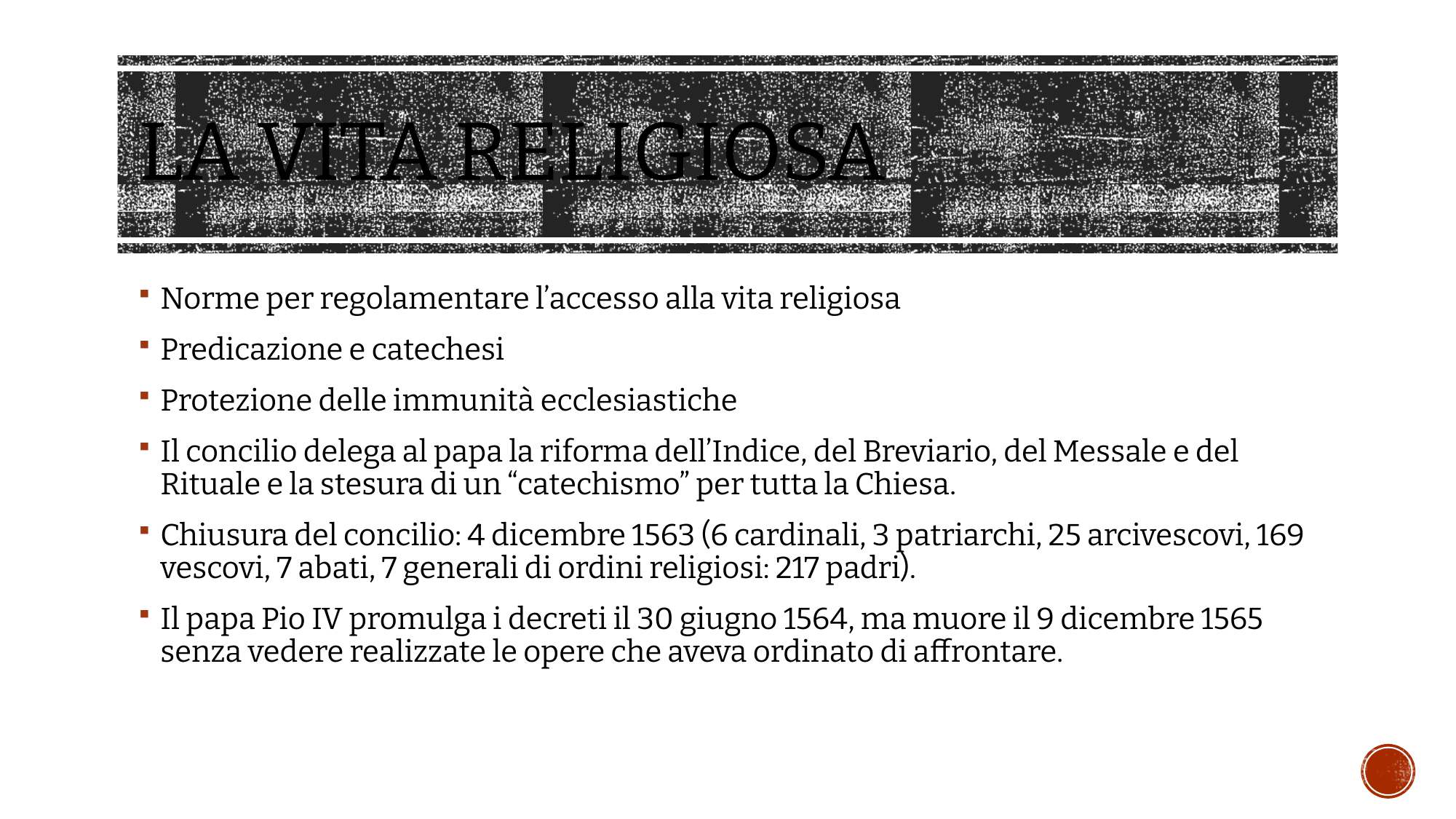

# La vita religiosa

Norme per regolamentare l’accesso alla vita religiosa
Predicazione e catechesi
Protezione delle immunità ecclesiastiche
Il concilio delega al papa la riforma dell’Indice, del Breviario, del Messale e del Rituale e la stesura di un “catechismo” per tutta la Chiesa.
Chiusura del concilio: 4 dicembre 1563 (6 cardinali, 3 patriarchi, 25 arcivescovi, 169 vescovi, 7 abati, 7 generali di ordini religiosi: 217 padri).
Il papa Pio IV promulga i decreti il 30 giugno 1564, ma muore il 9 dicembre 1565 senza vedere realizzate le opere che aveva ordinato di affrontare.